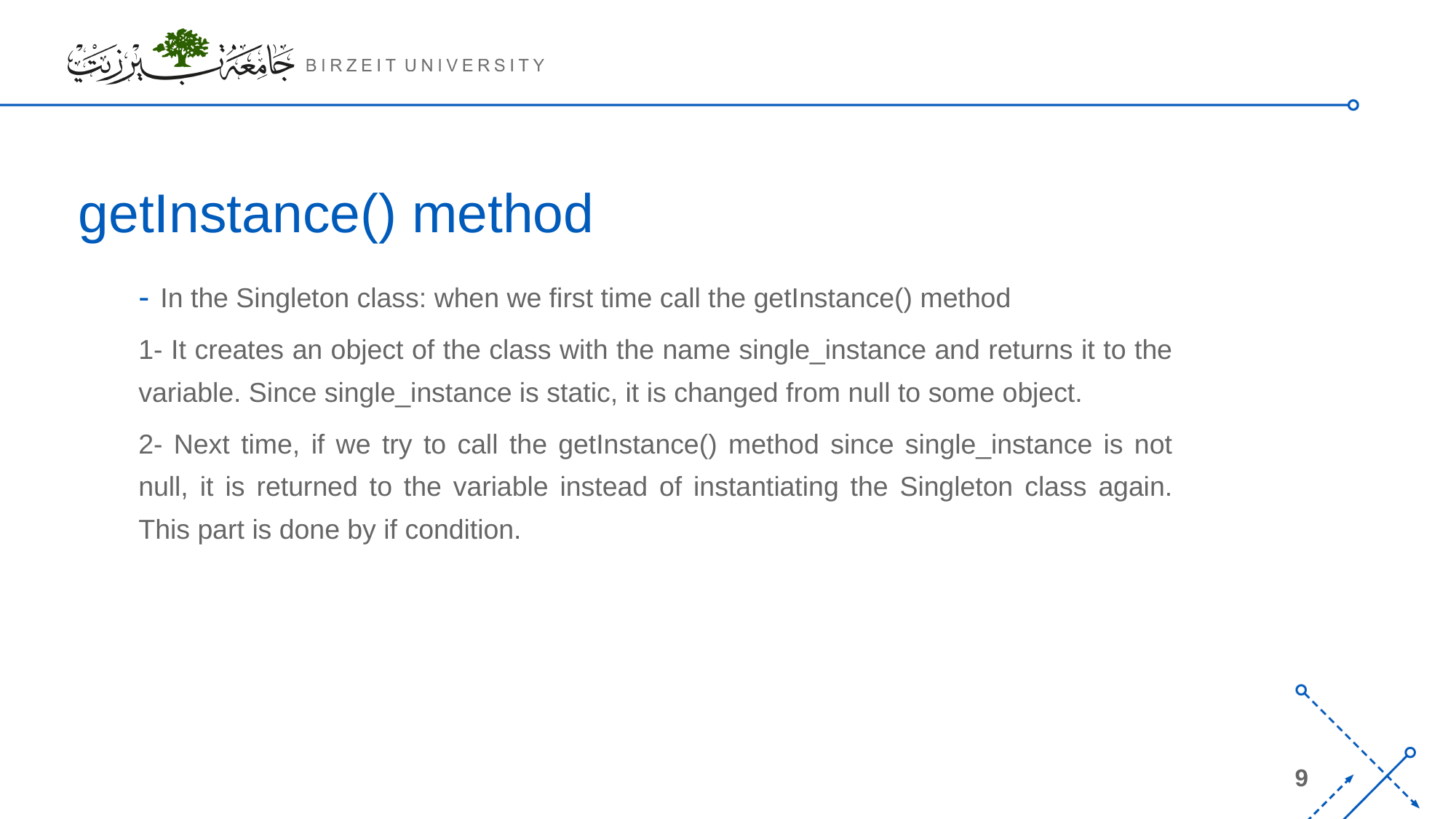

# getInstance() method
In the Singleton class: when we first time call the getInstance() method
1- It creates an object of the class with the name single_instance and returns it to the variable. Since single_instance is static, it is changed from null to some object.
2- Next time, if we try to call the getInstance() method since single_instance is not null, it is returned to the variable instead of instantiating the Singleton class again. This part is done by if condition.